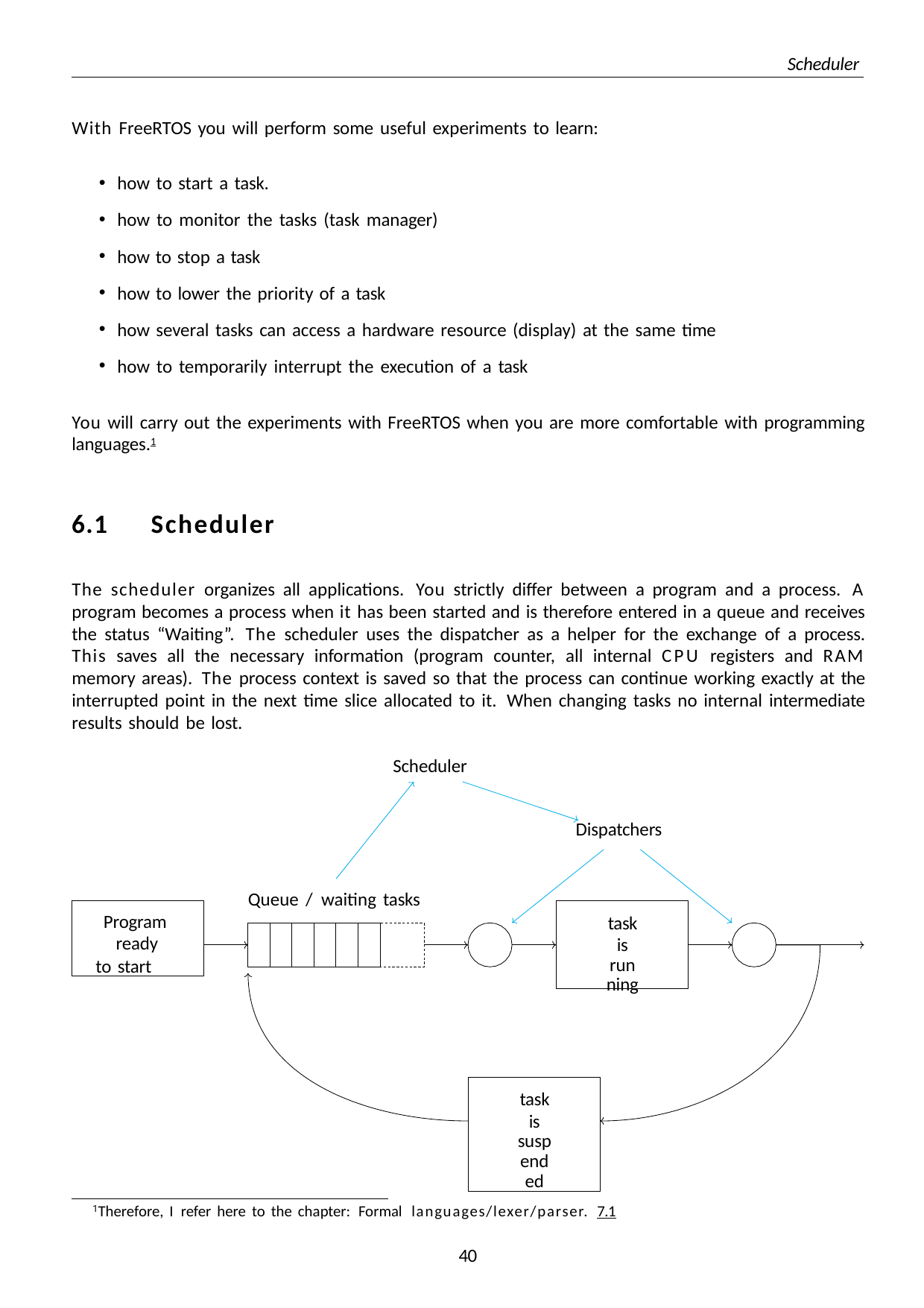

Scheduler

With FreeRTOS you will perform some useful experiments to learn:

how to start a task.
how to monitor the tasks (task manager)
how to stop a task
how to lower the priority of a task
how several tasks can access a hardware resource (display) at the same time
how to temporarily interrupt the execution of a task

You will carry out the experiments with FreeRTOS when you are more comfortable with programming languages.1

6.1	Scheduler

The scheduler organizes all applications. You strictly differ between a program and a process. A program becomes a process when it has been started and is therefore entered in a queue and receives the status “Waiting”. The scheduler uses the dispatcher as a helper for the exchange of a process. This saves all the necessary information (program counter, all internal CPU registers and RAM memory areas). The process context is saved so that the process can continue working exactly at the interrupted point in the next time slice allocated to it. When changing tasks no internal intermediate results should be lost.
Scheduler

Dispatchers

Queue / waiting tasks

Program ready
to start
task is
running

task is
suspended

1Therefore, I refer here to the chapter: Formal languages/lexer/parser. 7.1
40